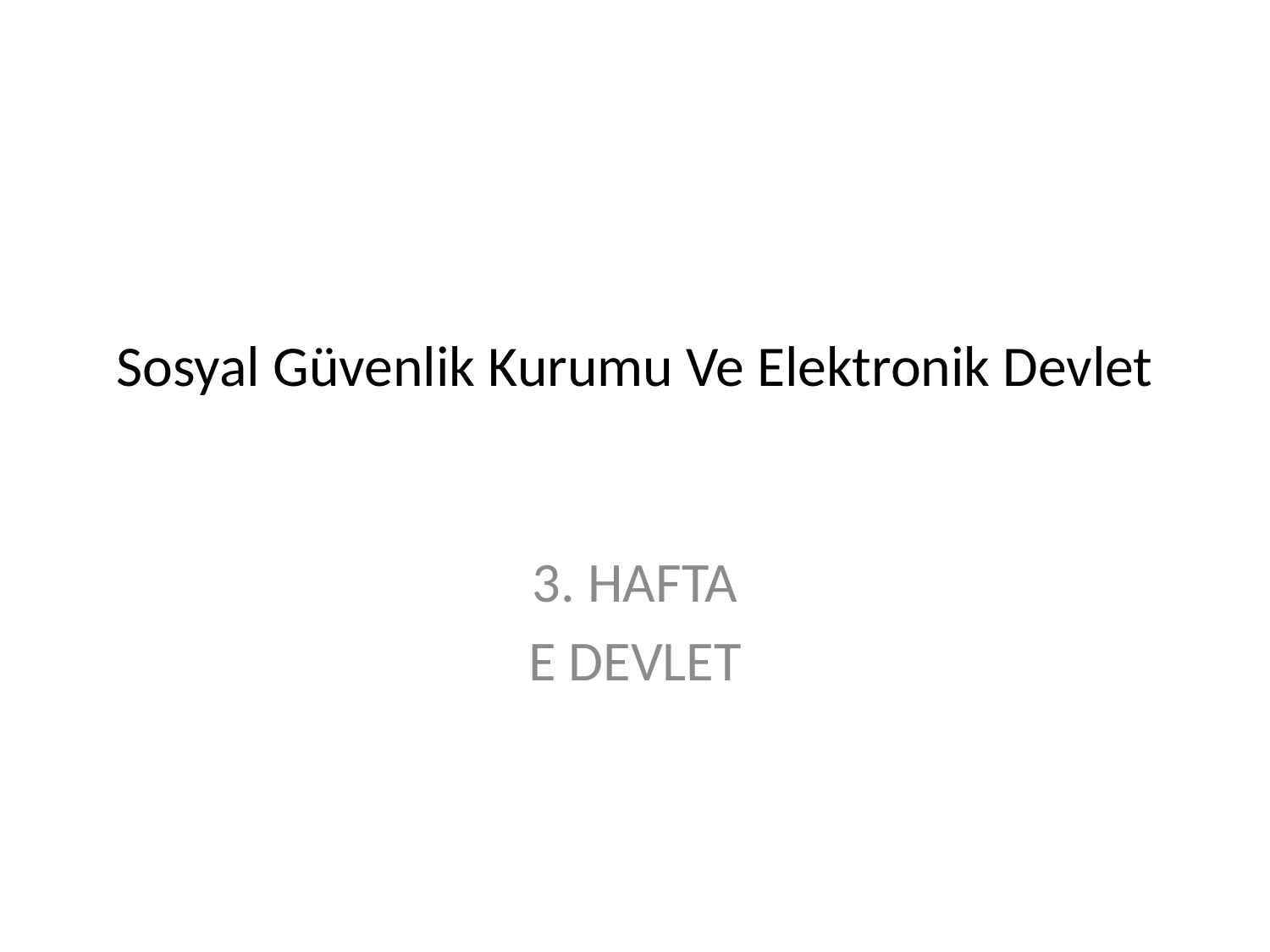

# Sosyal Güvenlik Kurumu Ve Elektronik Devlet
3. HAFTA
E DEVLET